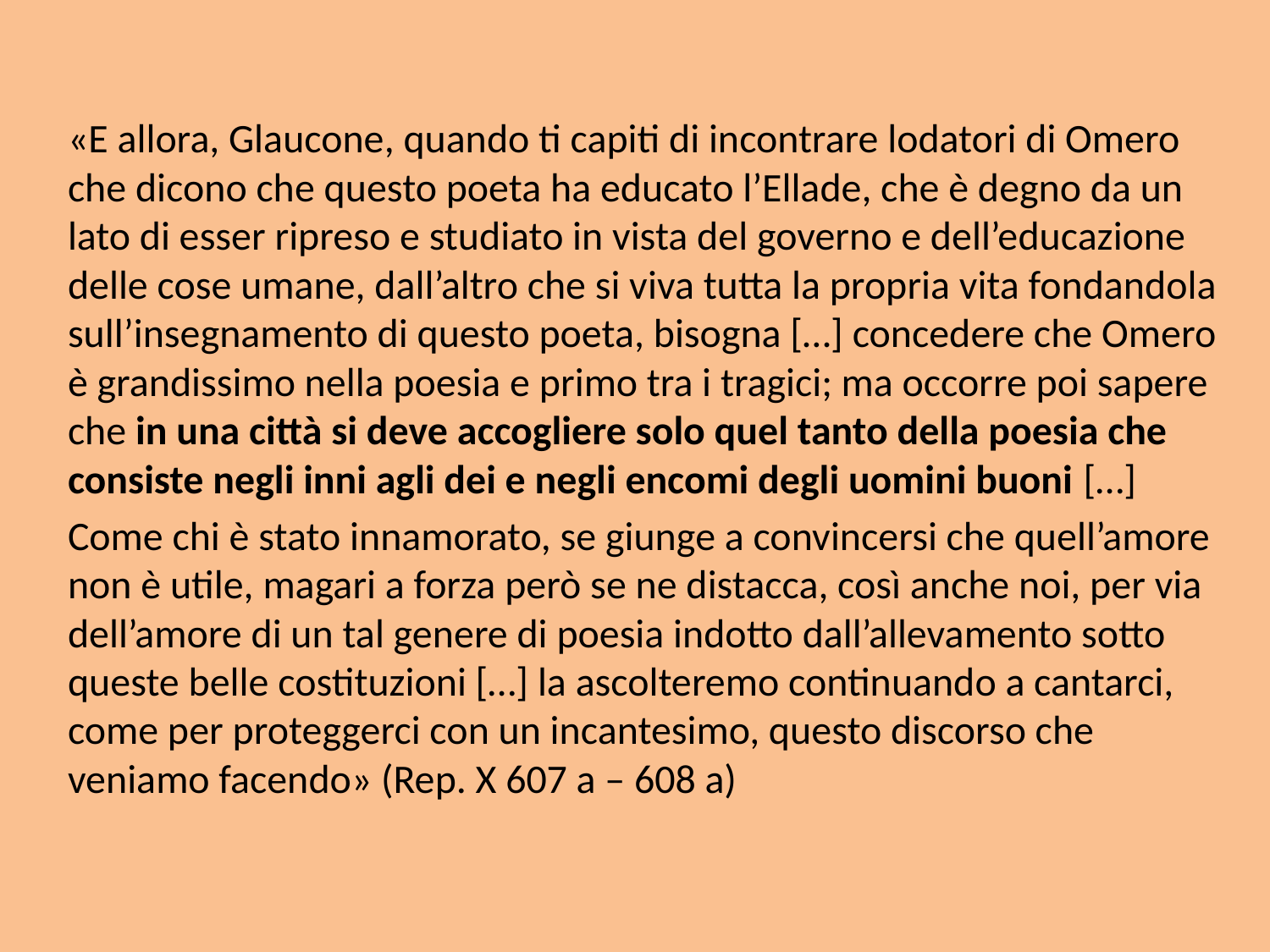

«E allora, Glaucone, quando ti capiti di incontrare lodatori di Omero che dicono che questo poeta ha educato l’Ellade, che è degno da un lato di esser ripreso e studiato in vista del governo e dell’educazione delle cose umane, dall’altro che si viva tutta la propria vita fondandola sull’insegnamento di questo poeta, bisogna […] concedere che Omero è grandissimo nella poesia e primo tra i tragici; ma occorre poi sapere che in una città si deve accogliere solo quel tanto della poesia che consiste negli inni agli dei e negli encomi degli uomini buoni […]
Come chi è stato innamorato, se giunge a convincersi che quell’amore non è utile, magari a forza però se ne distacca, così anche noi, per via dell’amore di un tal genere di poesia indotto dall’allevamento sotto queste belle costituzioni […] la ascolteremo continuando a cantarci, come per proteggerci con un incantesimo, questo discorso che veniamo facendo» (Rep. X 607 a – 608 a)